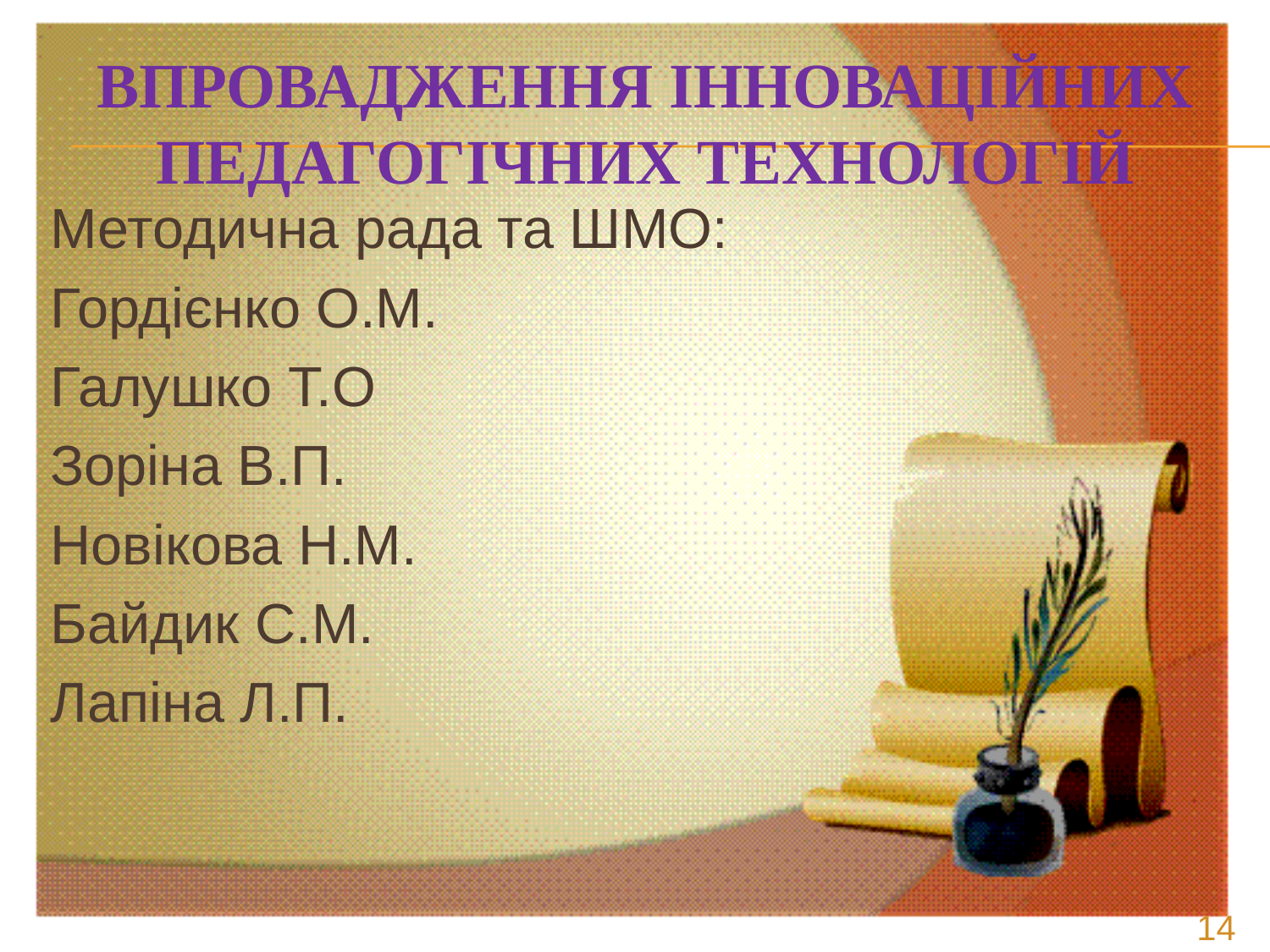

# Впровадження інноваційних педагогічних технологій
Методична рада та ШМО:
Гордієнко О.М.
Галушко Т.О
Зоріна В.П.
Новікова Н.М.
Байдик С.М.
Лапіна Л.П.
14